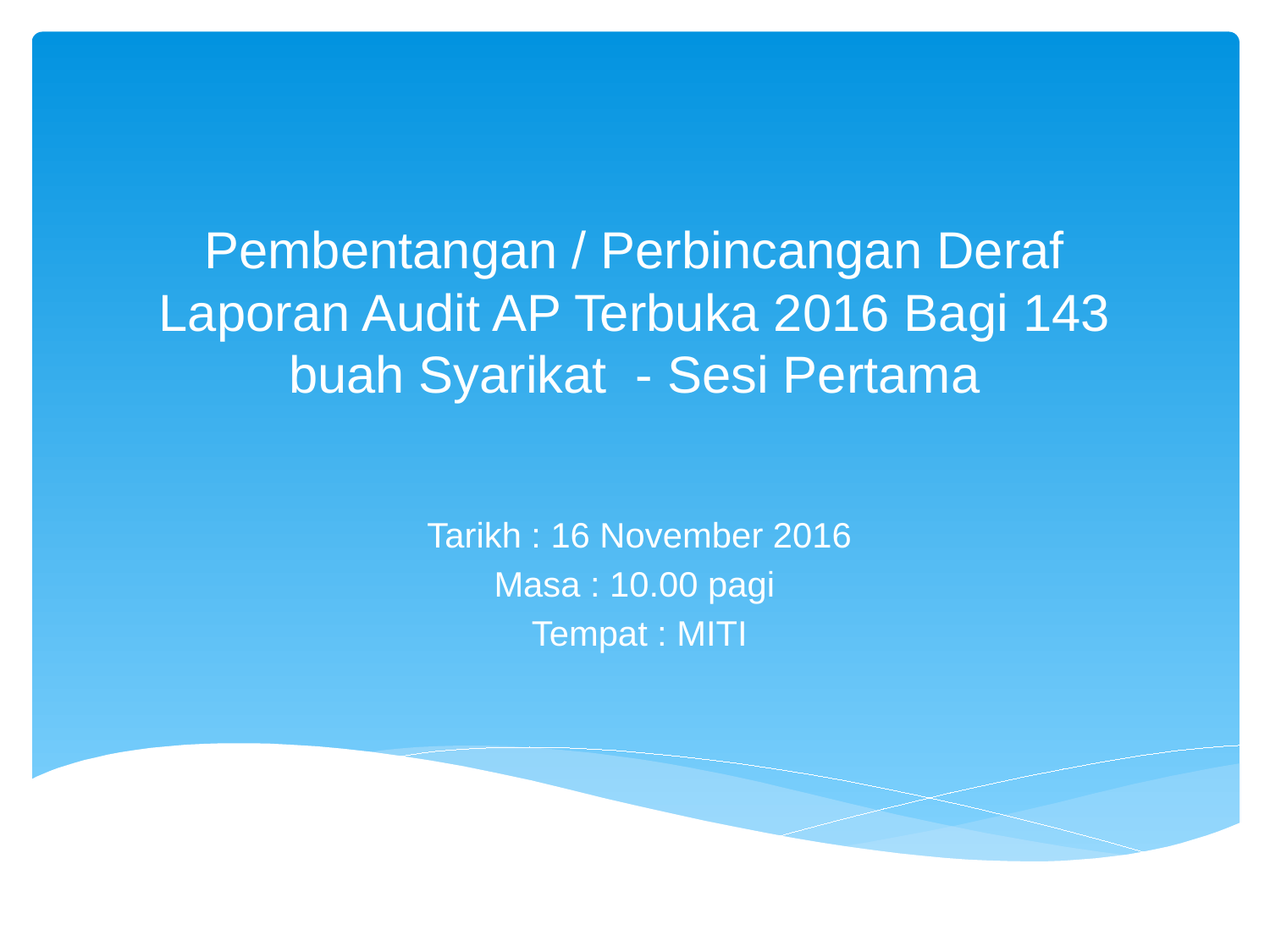

# Pembentangan / Perbincangan Deraf Laporan Audit AP Terbuka 2016 Bagi 143 buah Syarikat  - Sesi Pertama
Tarikh : 16 November 2016
Masa : 10.00 pagi
Tempat : MITI